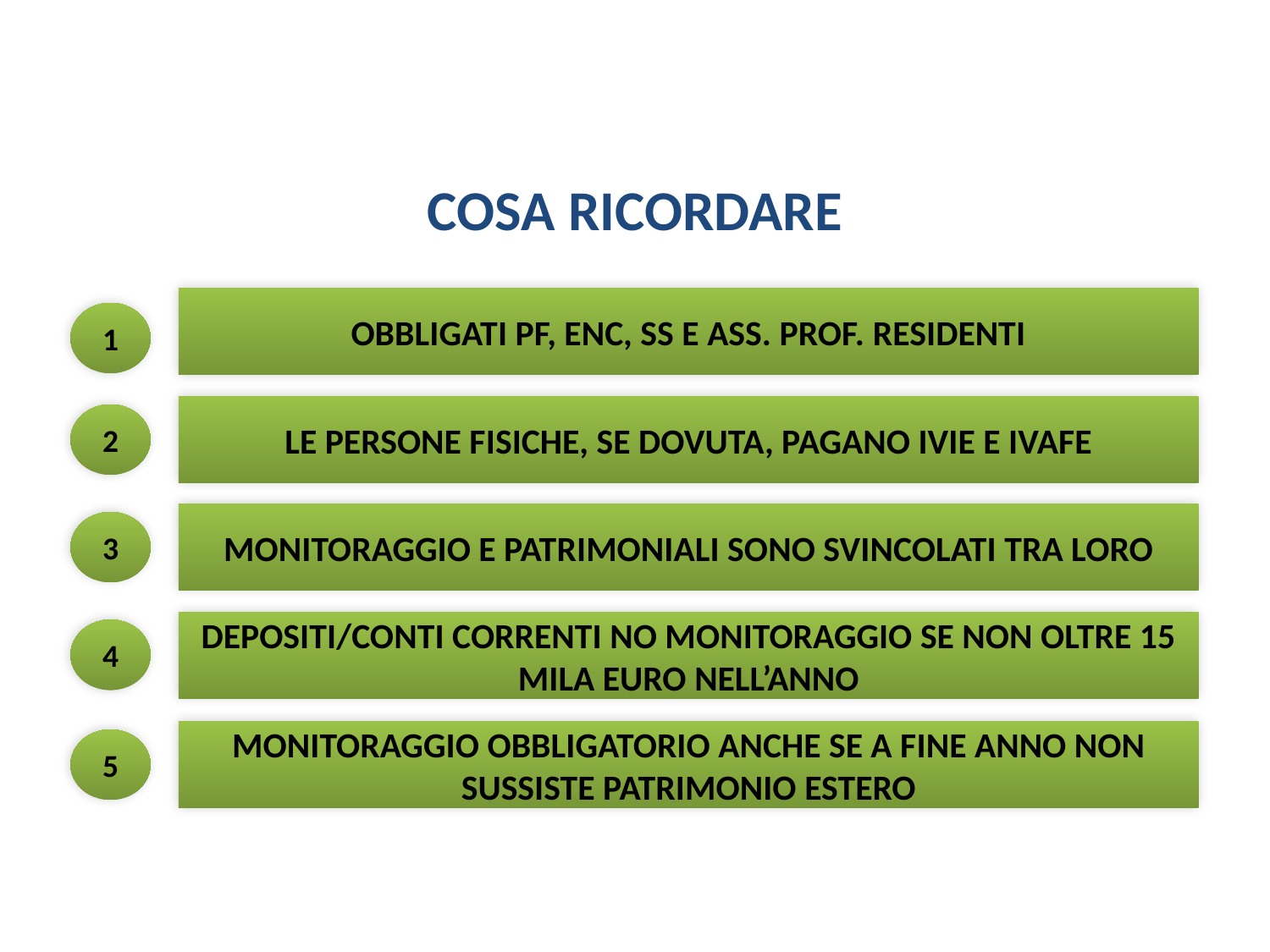

QUADRO RW
COSA RICORDARE
OBBLIGATI PF, ENC, SS E ASS. PROF. RESIDENTI
1
LE PERSONE FISICHE, SE DOVUTA, PAGANO IVIE E IVAFE
2
MONITORAGGIO E PATRIMONIALI SONO SVINCOLATI TRA LORO
3
DEPOSITI/CONTI CORRENTI NO MONITORAGGIO SE NON OLTRE 15 MILA EURO NELL’ANNO
4
MONITORAGGIO OBBLIGATORIO ANCHE SE A FINE ANNO NON SUSSISTE PATRIMONIO ESTERO
5